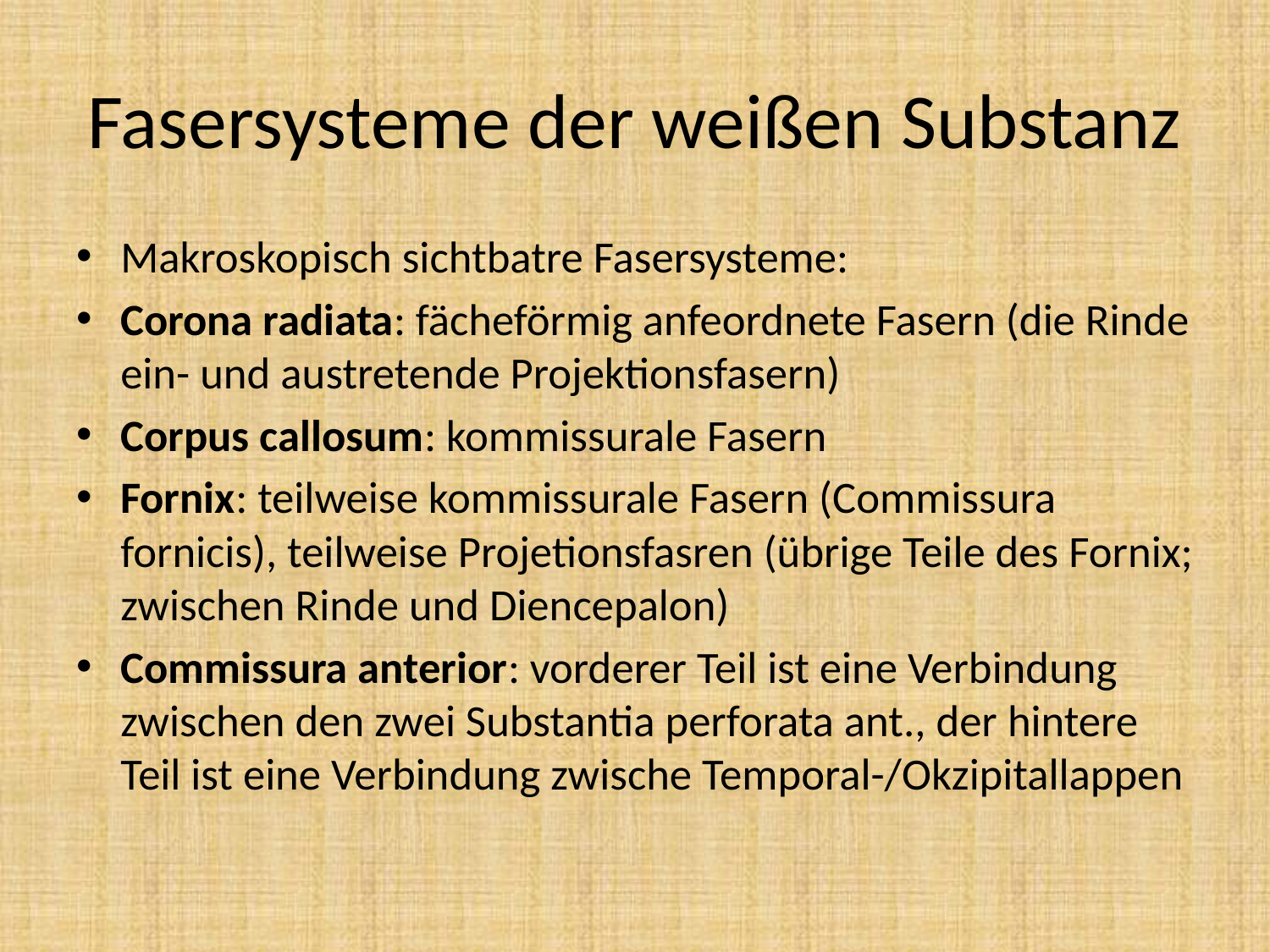

# Fasersysteme der weißen Substanz
Makroskopisch sichtbatre Fasersysteme:
Corona radiata: fächeförmig anfeordnete Fasern (die Rinde ein- und austretende Projektionsfasern)
Corpus callosum: kommissurale Fasern
Fornix: teilweise kommissurale Fasern (Commissura fornicis), teilweise Projetionsfasren (übrige Teile des Fornix; zwischen Rinde und Diencepalon)
Commissura anterior: vorderer Teil ist eine Verbindung zwischen den zwei Substantia perforata ant., der hintere Teil ist eine Verbindung zwische Temporal-/Okzipitallappen